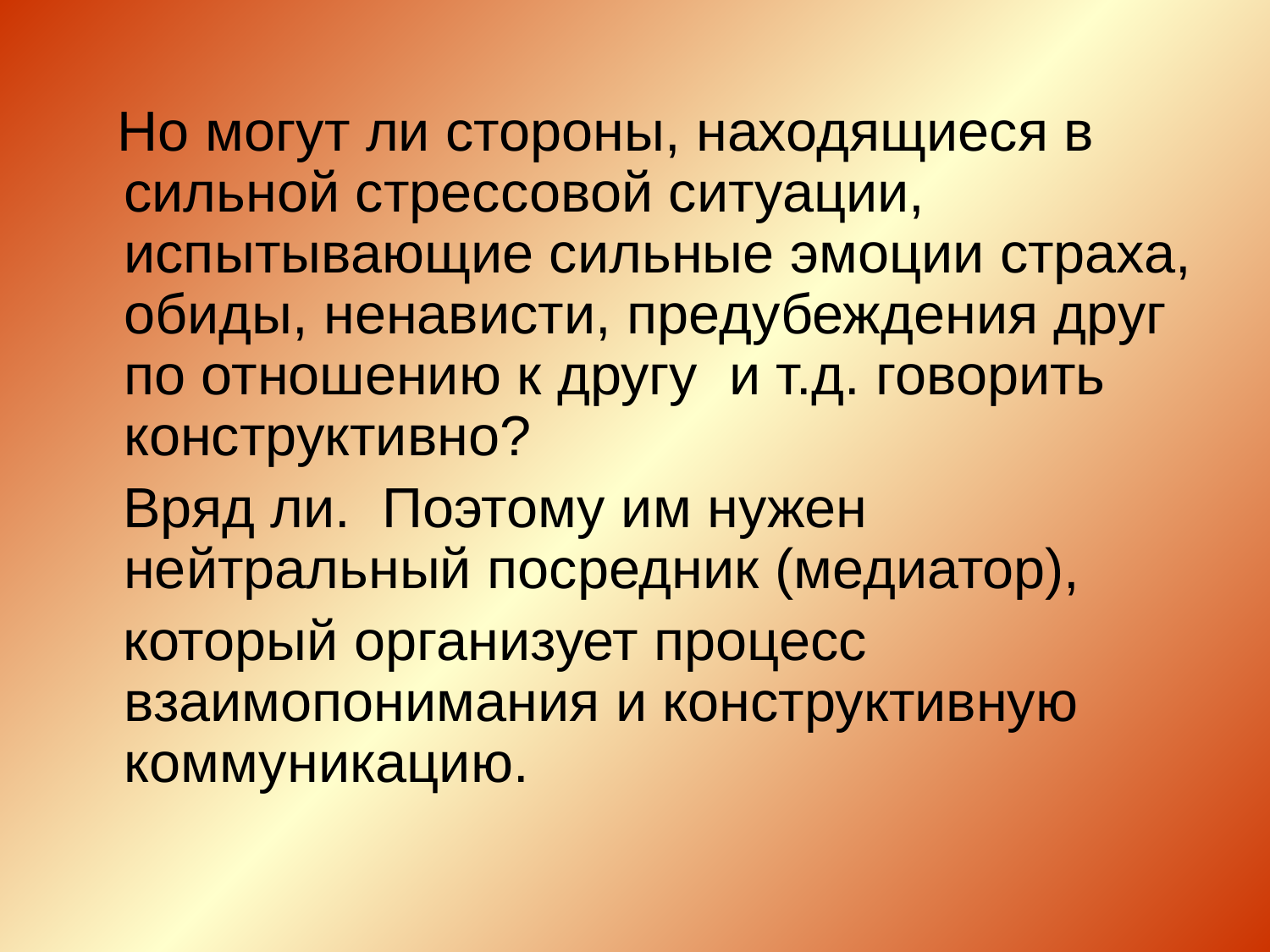

Но могут ли стороны, находящиеся в сильной стрессовой ситуации,  испытывающие сильные эмоции страха, обиды, ненависти, предубеждения друг по отношению к другу  и т.д. говорить конструктивно?
   Вряд ли.  Поэтому им нужен нейтральный посредник (медиатор),
   который организует процесс взаимопонимания и конструктивную коммуникацию.